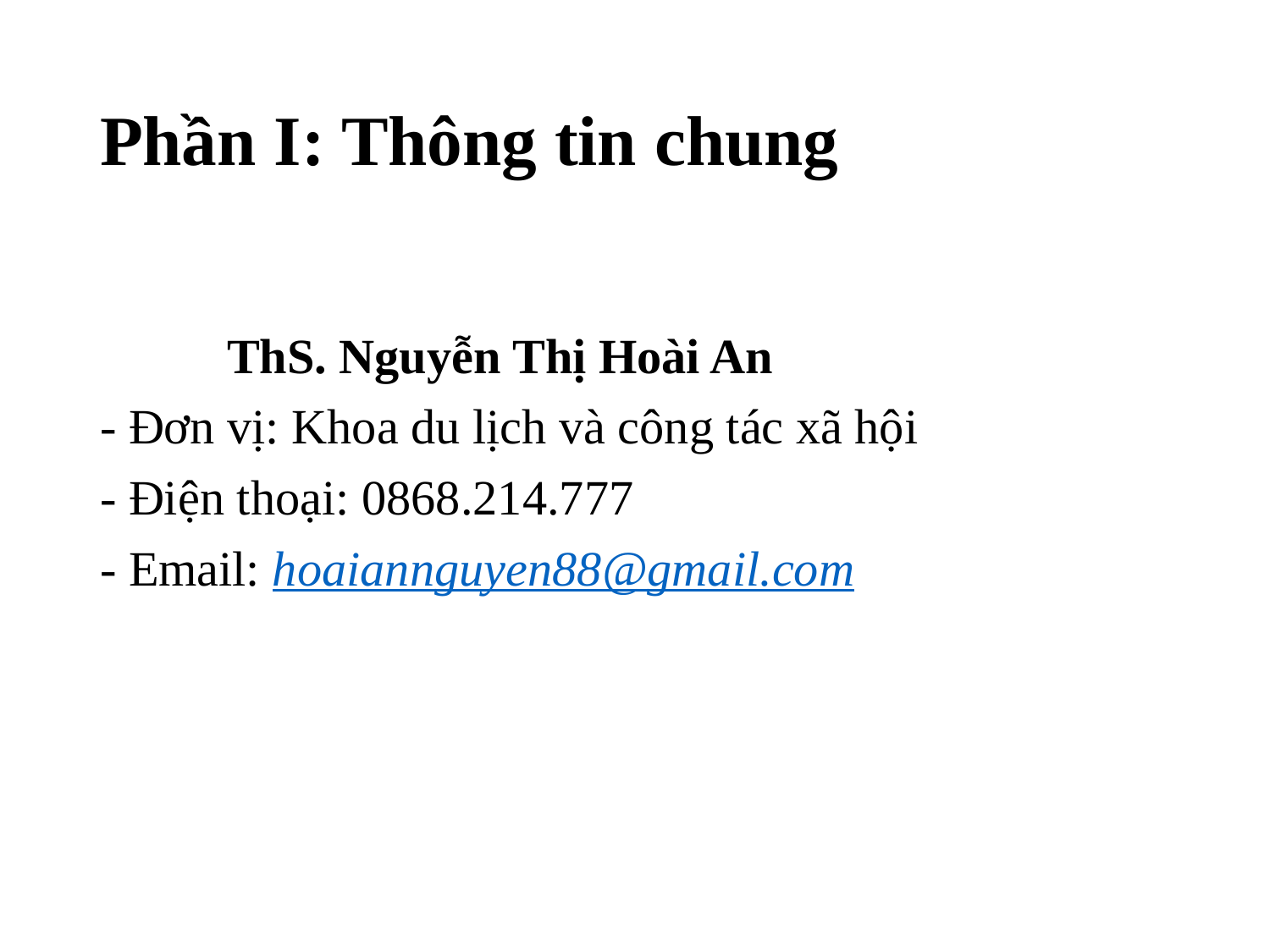

# Phần I: Thông tin chung

	ThS. Nguyễn Thị Hoài An
- Đơn vị: Khoa du lịch và công tác xã hội
- Điện thoại: 0868.214.777
- Email: hoaiannguyen88@gmail.com